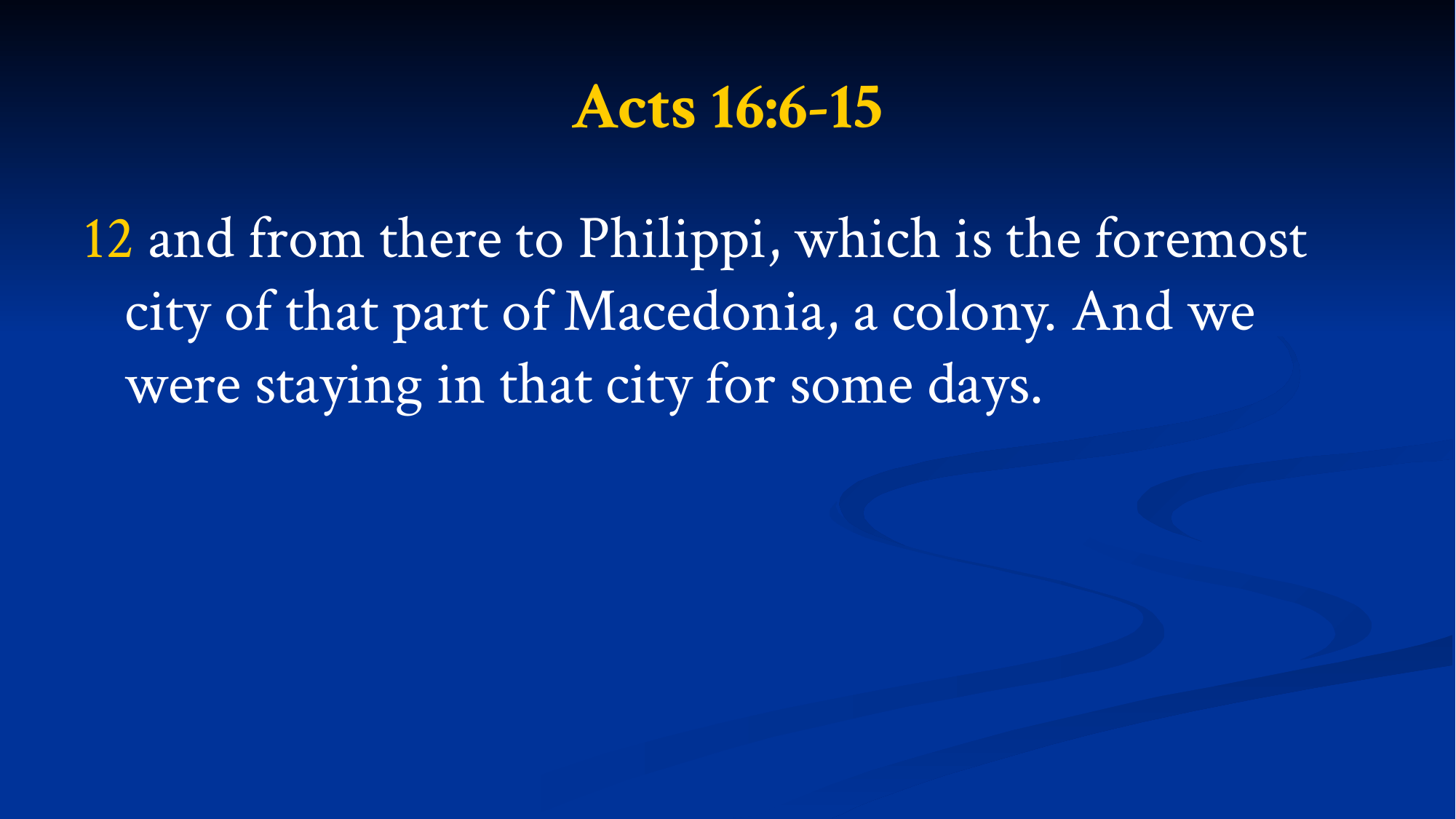

# Acts 16:6-15
12 and from there to Philippi, which is the foremost city of that part of Macedonia, a colony. And we were staying in that city for some days.